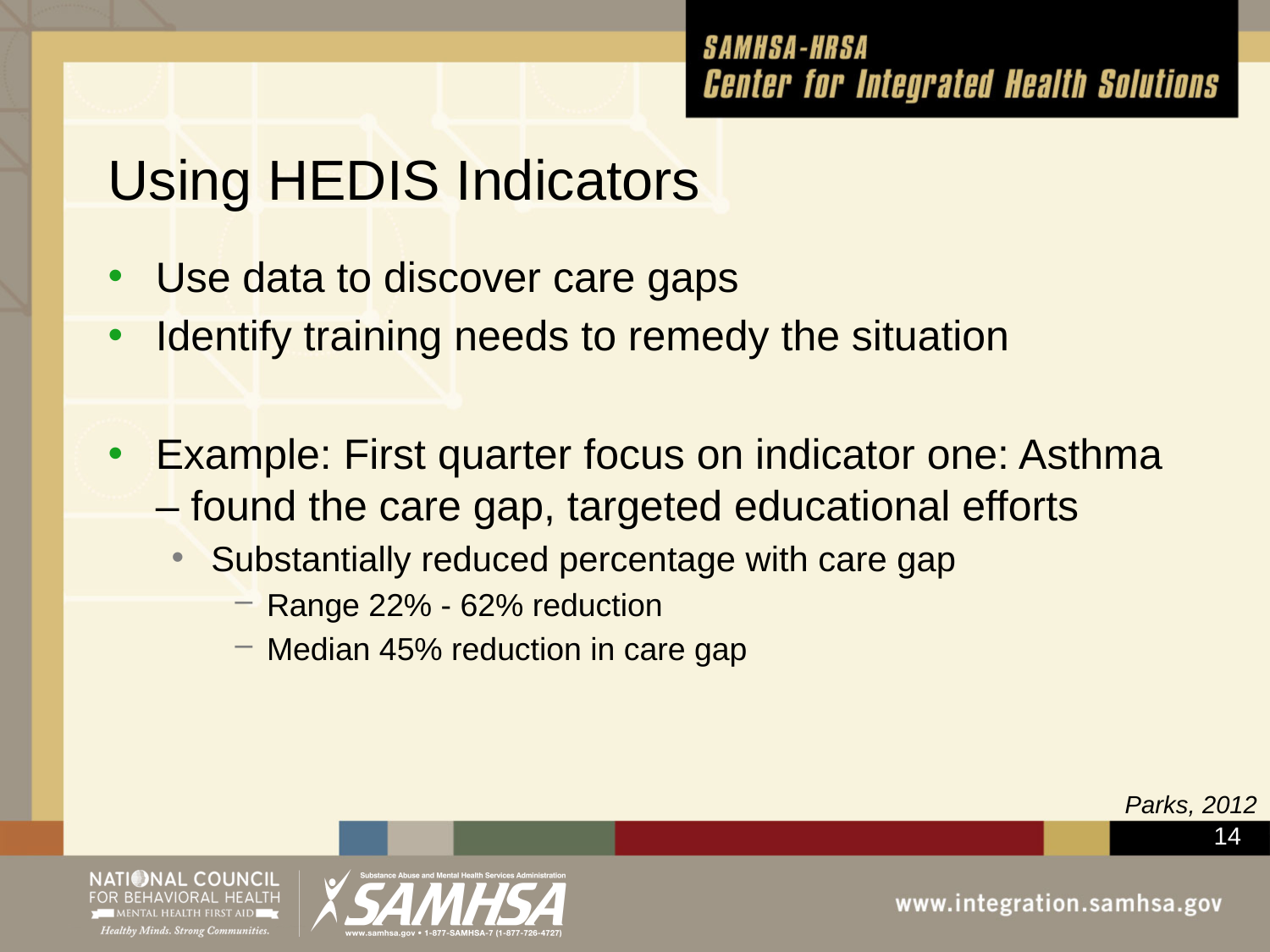

# Using HEDIS Indicators
Use data to discover care gaps
Identify training needs to remedy the situation

Example: First quarter focus on indicator one: Asthma – found the care gap, targeted educational efforts
Substantially reduced percentage with care gap
Range 22% - 62% reduction
Median 45% reduction in care gap

Parks, 2012